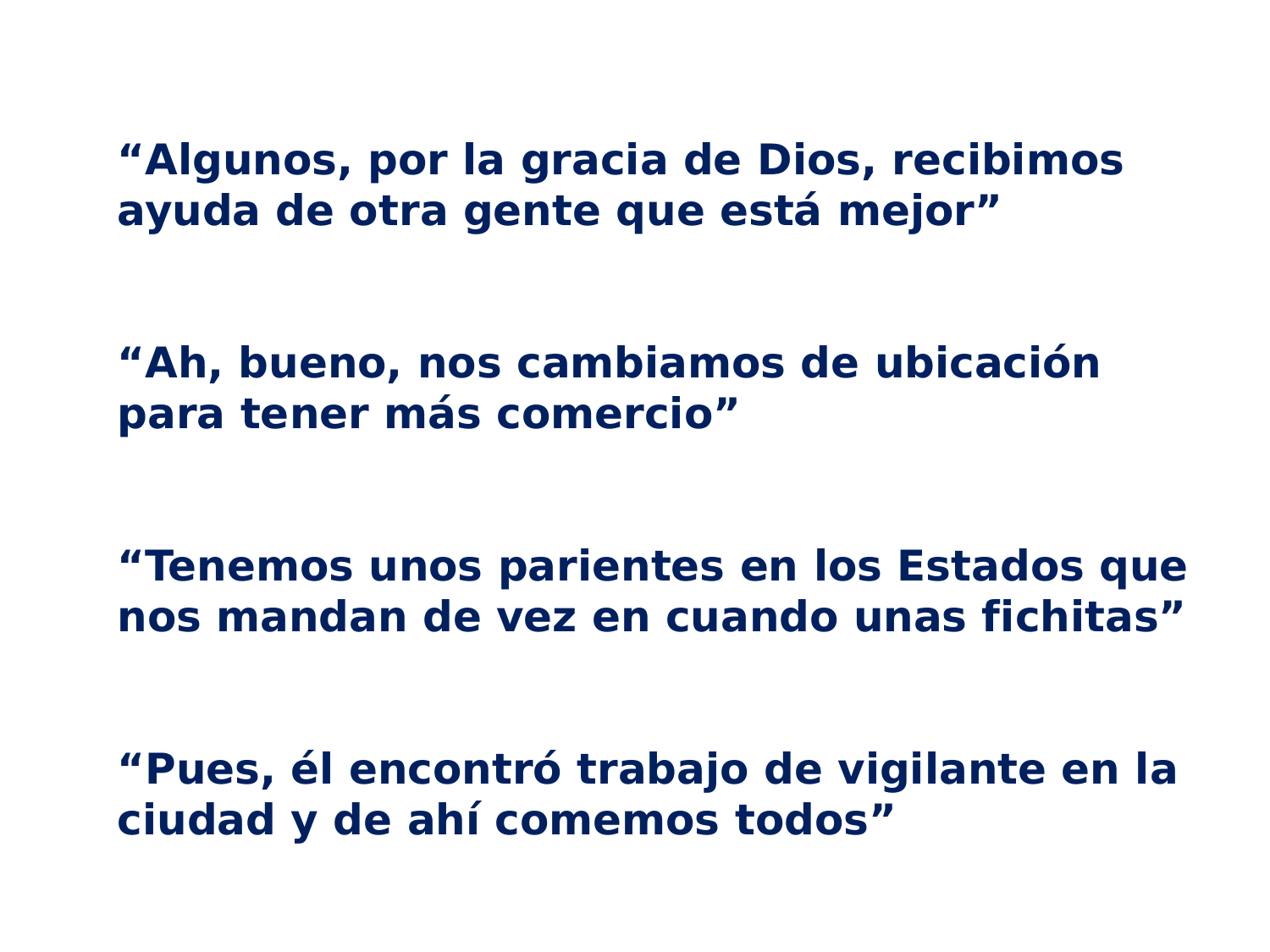

“Algunos, por la gracia de Dios, recibimos ayuda de otra gente que está mejor”
“Ah, bueno, nos cambiamos de ubicación para tener más comercio”
“Tenemos unos parientes en los Estados que nos mandan de vez en cuando unas fichitas”
“Pues, él encontró trabajo de vigilante en la ciudad y de ahí comemos todos”